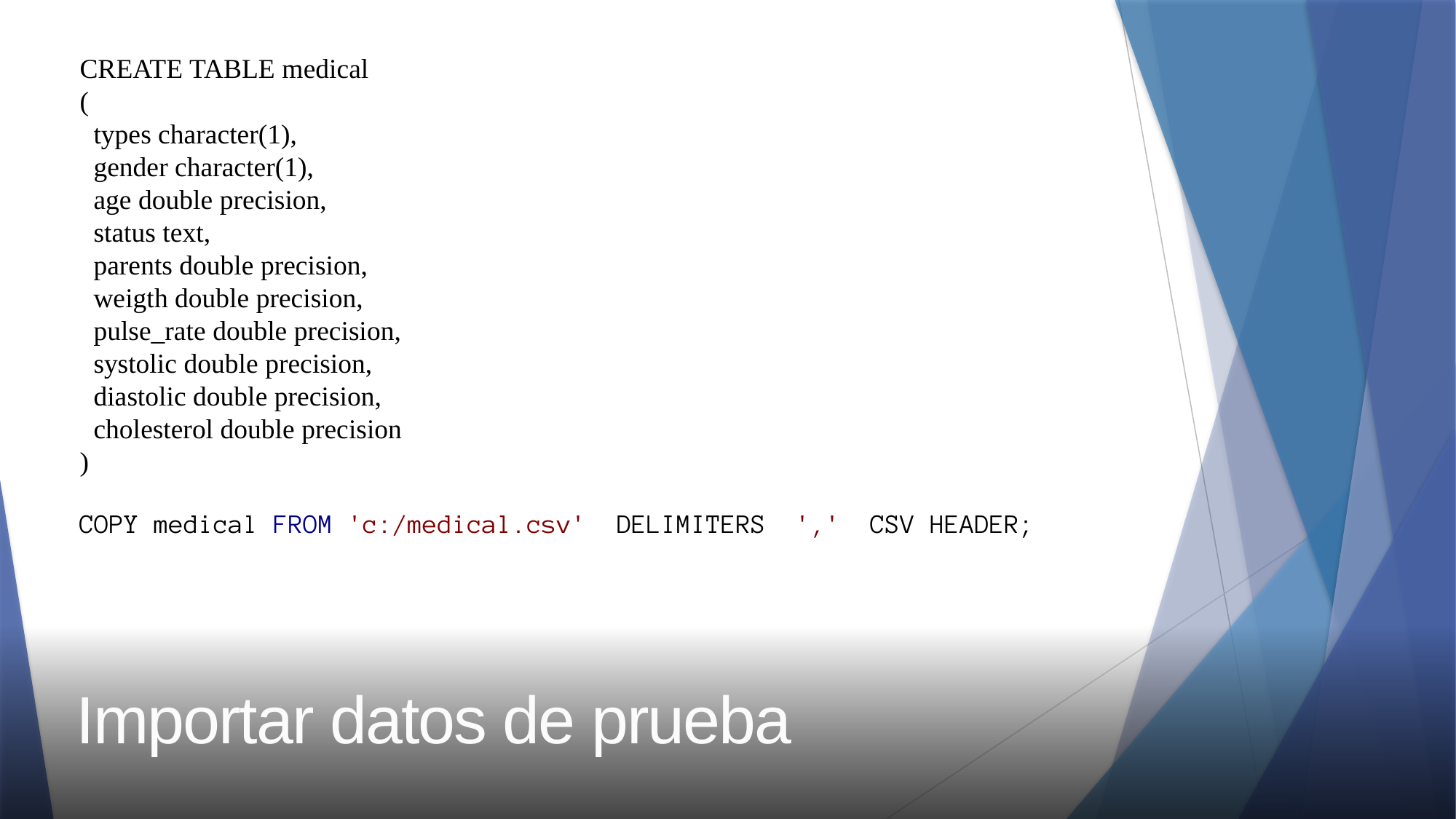

CREATE TABLE medical
(
  types character(1),
  gender character(1),
  age double precision,
  status text,
  parents double precision,
  weigth double precision,
  pulse_rate double precision,
  systolic double precision,
  diastolic double precision,
  cholesterol double precision
)
COPY medical FROM 'c:/medical.csv'  DELIMITERS  ','  CSV HEADER;

Importar datos de prueba